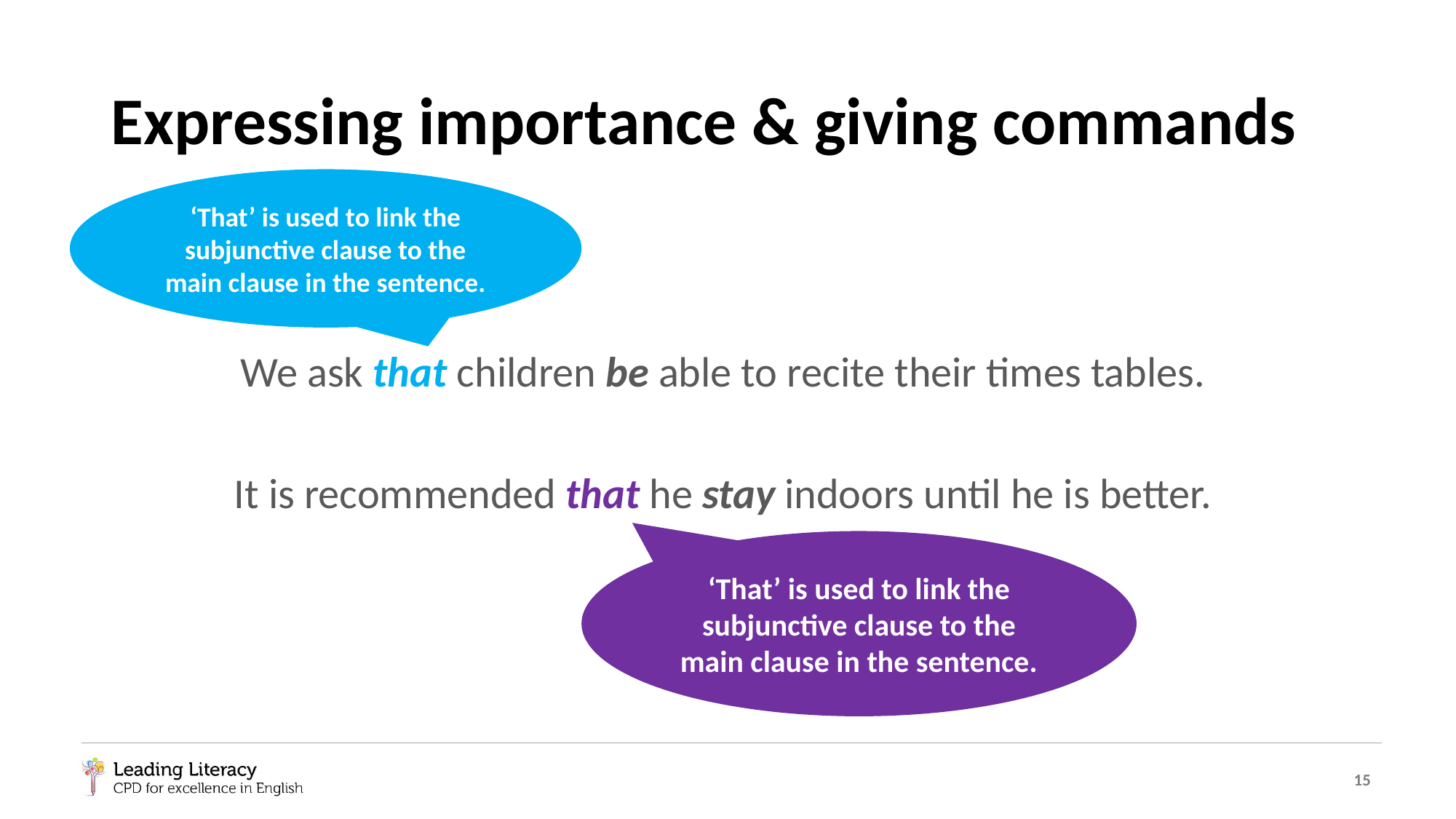

# Expressing importance & giving commands
‘That’ is used to link the subjunctive clause to the main clause in the sentence.

We ask that children be able to recite their times tables.

It is recommended that he stay indoors until he is better.
‘That’ is used to link the subjunctive clause to the main clause in the sentence.